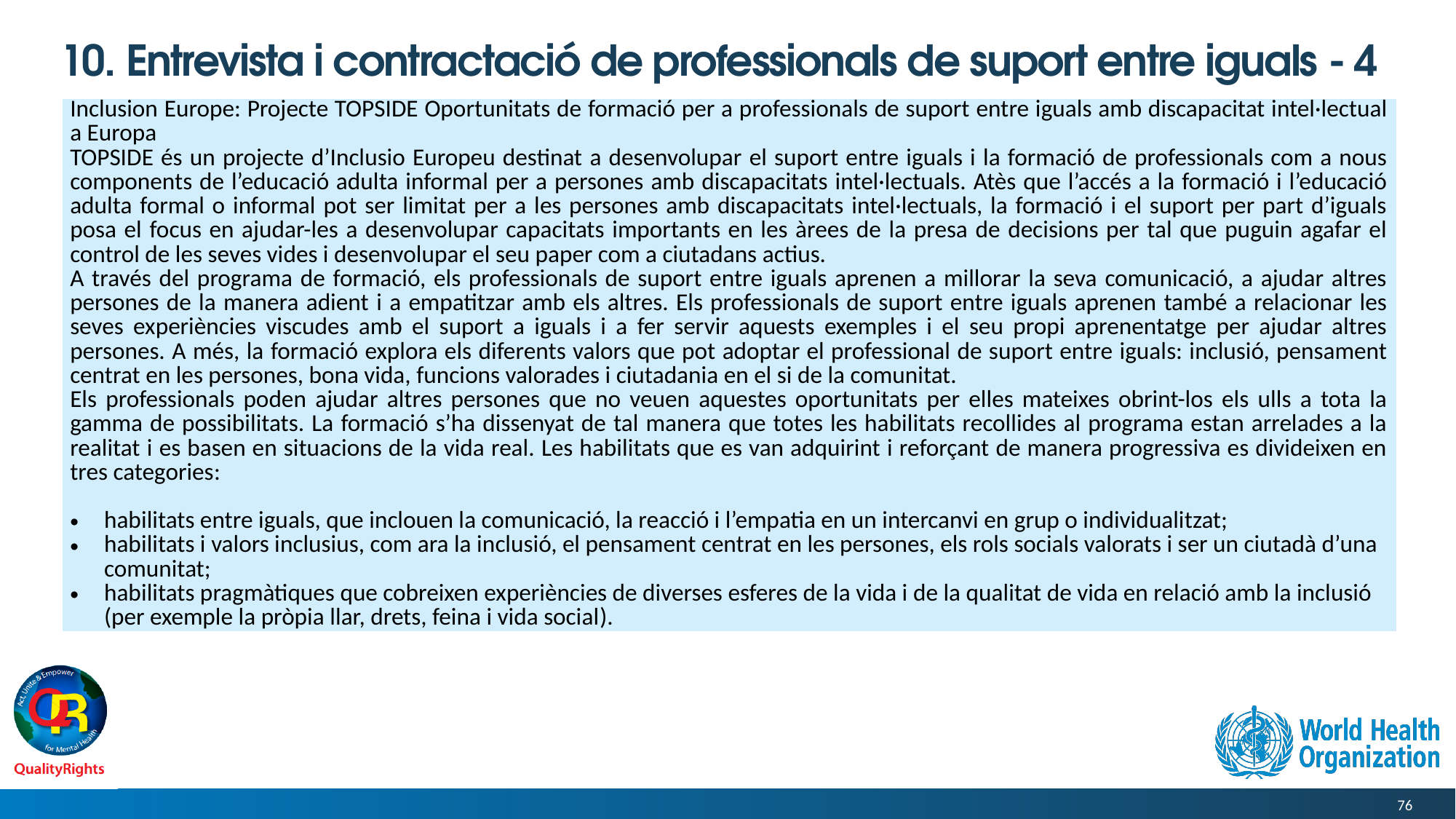

# 10. Entrevista i contractació de professionals de suport entre iguals - 4
| Inclusion Europe: Projecte TOPSIDE Oportunitats de formació per a professionals de suport entre iguals amb discapacitat intel·lectual a Europa TOPSIDE és un projecte d’Inclusio Europeu destinat a desenvolupar el suport entre iguals i la formació de professionals com a nous components de l’educació adulta informal per a persones amb discapacitats intel·lectuals. Atès que l’accés a la formació i l’educació adulta formal o informal pot ser limitat per a les persones amb discapacitats intel·lectuals, la formació i el suport per part d’iguals posa el focus en ajudar-les a desenvolupar capacitats importants en les àrees de la presa de decisions per tal que puguin agafar el control de les seves vides i desenvolupar el seu paper com a ciutadans actius. A través del programa de formació, els professionals de suport entre iguals aprenen a millorar la seva comunicació, a ajudar altres persones de la manera adient i a empatitzar amb els altres. Els professionals de suport entre iguals aprenen també a relacionar les seves experiències viscudes amb el suport a iguals i a fer servir aquests exemples i el seu propi aprenentatge per ajudar altres persones. A més, la formació explora els diferents valors que pot adoptar el professional de suport entre iguals: inclusió, pensament centrat en les persones, bona vida, funcions valorades i ciutadania en el si de la comunitat. Els professionals poden ajudar altres persones que no veuen aquestes oportunitats per elles mateixes obrint-los els ulls a tota la gamma de possibilitats. La formació s’ha dissenyat de tal manera que totes les habilitats recollides al programa estan arrelades a la realitat i es basen en situacions de la vida real. Les habilitats que es van adquirint i reforçant de manera progressiva es divideixen en tres categories: habilitats entre iguals, que inclouen la comunicació, la reacció i l’empatia en un intercanvi en grup o individualitzat; habilitats i valors inclusius, com ara la inclusió, el pensament centrat en les persones, els rols socials valorats i ser un ciutadà d’una comunitat; habilitats pragmàtiques que cobreixen experiències de diverses esferes de la vida i de la qualitat de vida en relació amb la inclusió (per exemple la pròpia llar, drets, feina i vida social). |
| --- |